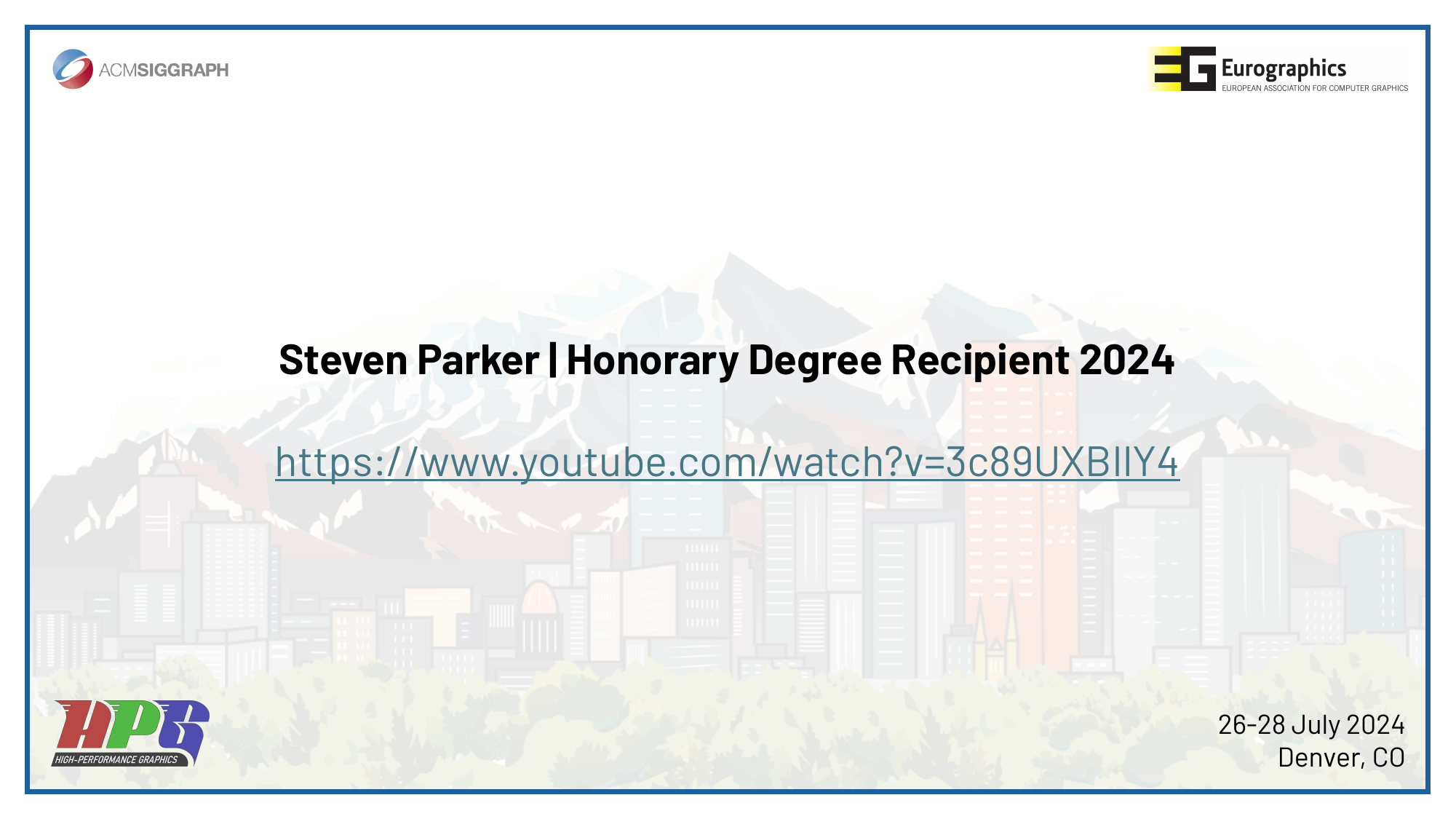

Steven Parker | Honorary Degree Recipient 2024

https://www.youtube.com/watch?v=3c89UXBIlY4